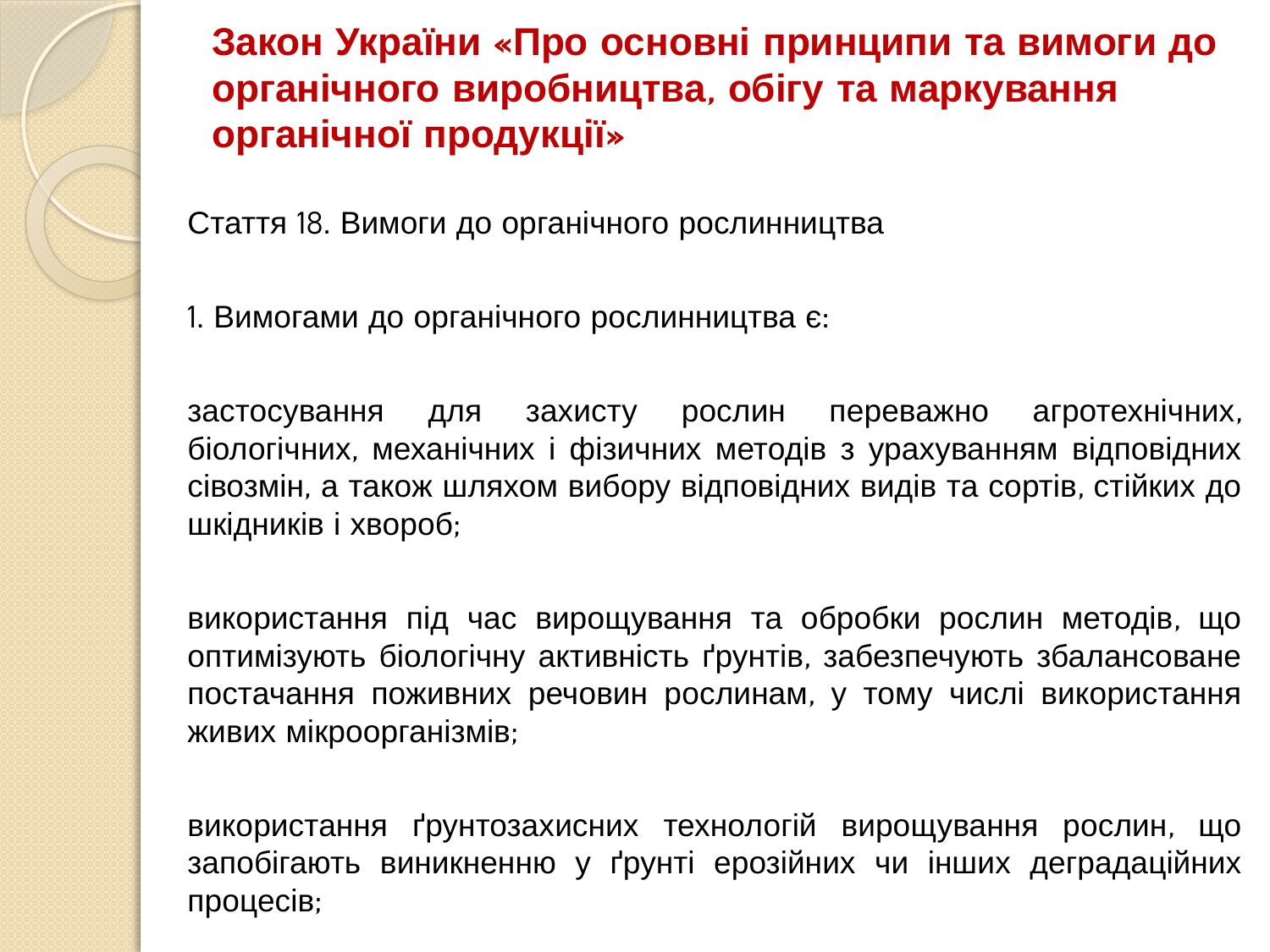

# Закон України «Про основні принципи та вимоги до органічного виробництва, обігу та маркування органічної продукції»
Стаття 18. Вимоги до органічного рослинництва

1. Вимогами до органічного рослинництва є:

застосування для захисту рослин переважно агротехнічних, біологічних, механічних і фізичних методів з урахуванням відповідних сівозмін, а також шляхом вибору відповідних видів та сортів, стійких до шкідників і хвороб;

використання під час вирощування та обробки рослин методів, що оптимізують біологічну активність ґрунтів, забезпечують збалансоване постачання поживних речовин рослинам, у тому числі використання живих мікроорганізмів;

використання ґрунтозахисних технологій вирощування рослин, що запобігають виникненню у ґрунті ерозійних чи інших деградаційних процесів;